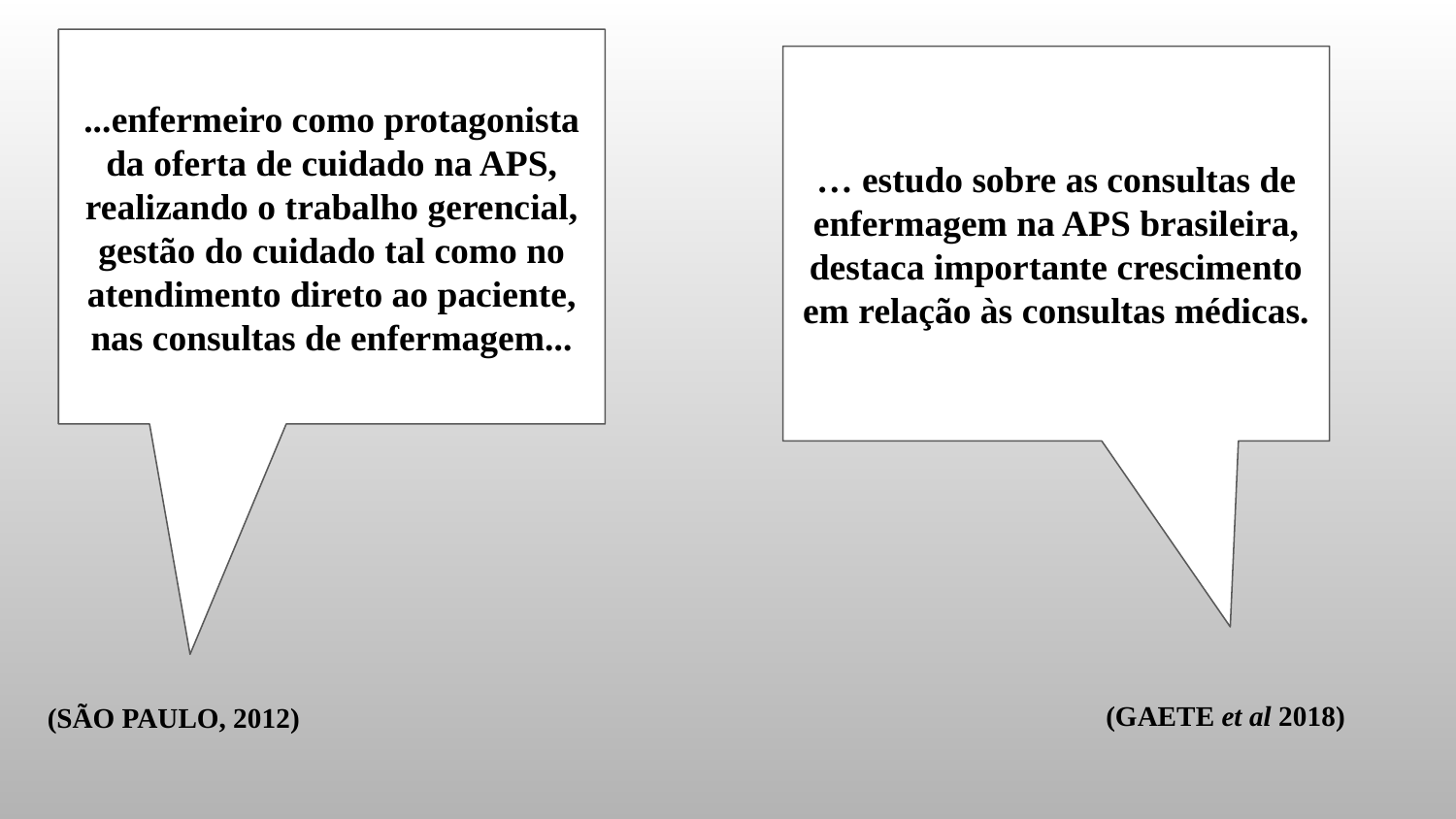

...enfermeiro como protagonista da oferta de cuidado na APS, realizando o trabalho gerencial, gestão do cuidado tal como no atendimento direto ao paciente, nas consultas de enfermagem...
… estudo sobre as consultas de enfermagem na APS brasileira, destaca importante crescimento em relação às consultas médicas.
(SÃO PAULO, 2012)
(GAETE et al 2018)